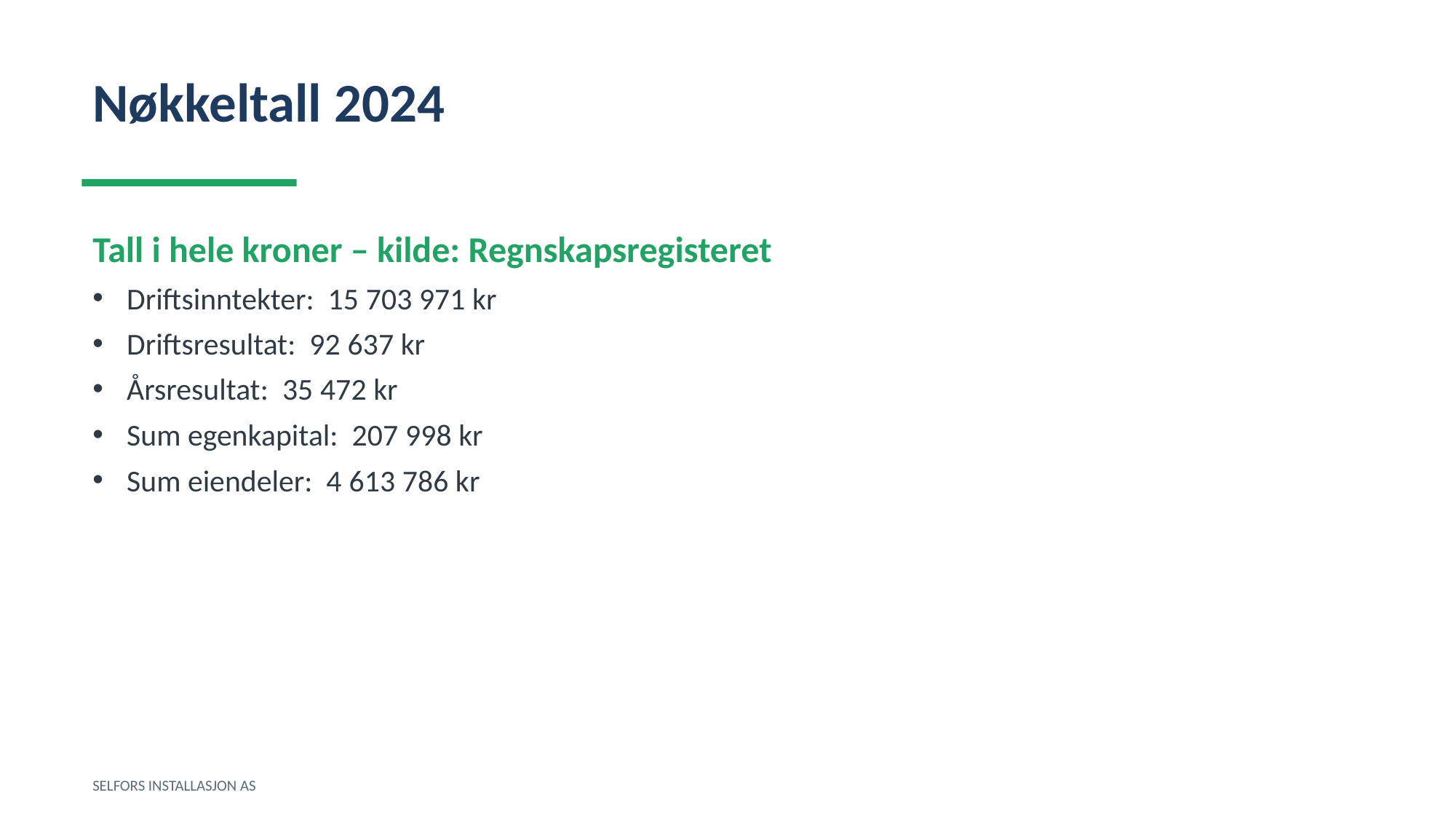

Nøkkeltall 2024

Tall i hele kroner – kilde: Regnskapsregisteret
Driftsinntekter:  15 703 971 kr
Driftsresultat:  92 637 kr
Årsresultat:  35 472 kr
Sum egenkapital:  207 998 kr
Sum eiendeler:  4 613 786 kr
SELFORS INSTALLASJON AS